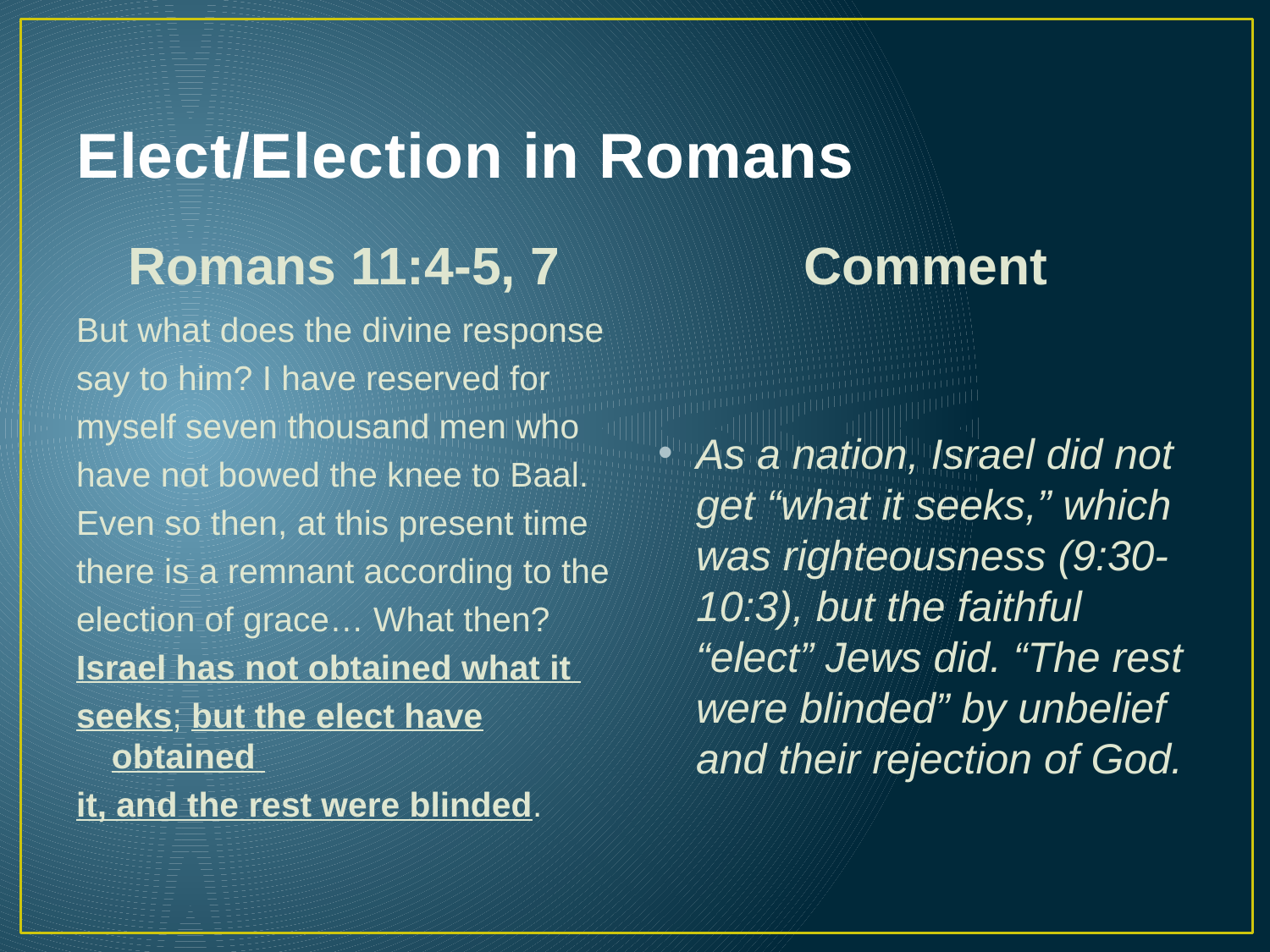

# Elect/Election in Romans
Romans 11:4-5, 7
Comment
But what does the divine response
say to him? I have reserved for
myself seven thousand men who
have not bowed the knee to Baal.
Even so then, at this present time
there is a remnant according to the
election of grace… What then?
Israel has not obtained what it
seeks; but the elect have obtained
it, and the rest were blinded.

As a nation, Israel did not get “what it seeks,” which was righteousness (9:30-10:3), but the faithful “elect” Jews did. “The rest were blinded” by unbelief and their rejection of God.